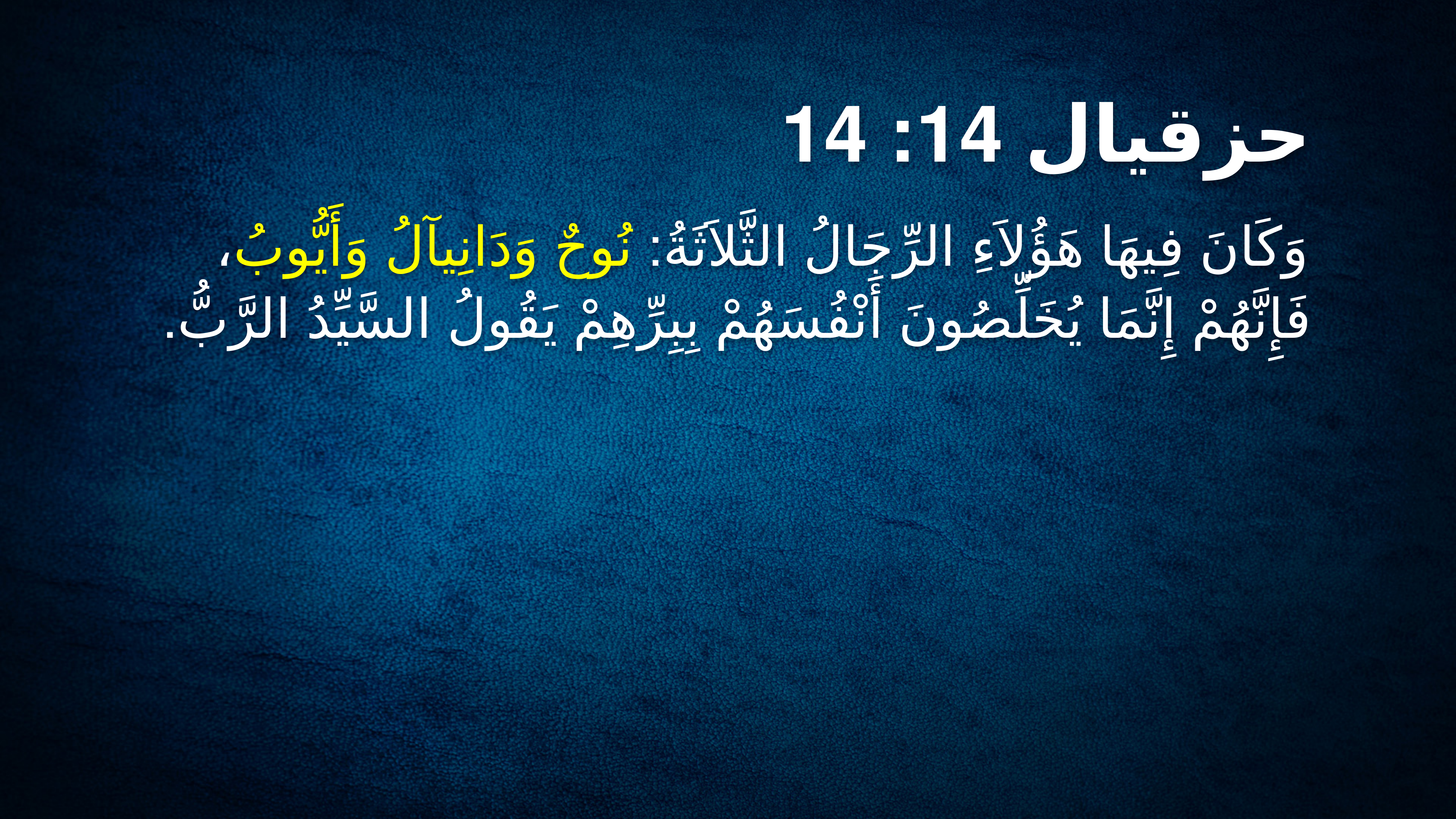

# حزقيال 14: 14
وَكَانَ فِيهَا هَؤُلاَءِ الرِّجَالُ الثَّلاَثَةُ: نُوحٌ وَدَانِيآلُ وَأَيُّوبُ، فَإِنَّهُمْ إِنَّمَا يُخَلِّصُونَ أَنْفُسَهُمْ بِبِرِّهِمْ يَقُولُ السَّيِّدُ الرَّبُّ.